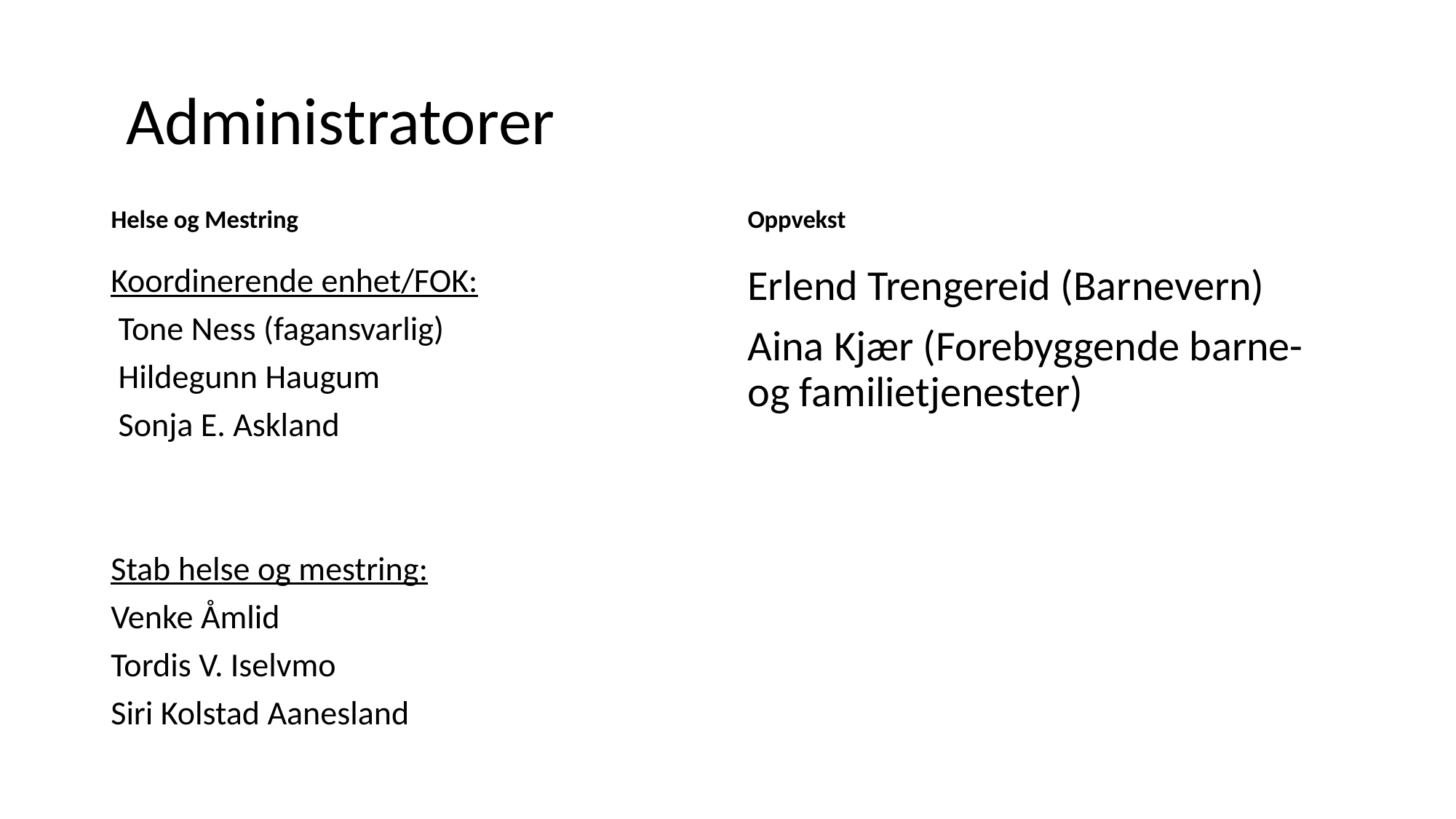

# Administratorer
Helse og Mestring
Oppvekst
Koordinerende enhet/FOK:
 Tone Ness (fagansvarlig)
 Hildegunn Haugum
 Sonja E. Askland

Stab helse og mestring:
Venke Åmlid
Tordis V. Iselvmo
Siri Kolstad Aanesland

Erlend Trengereid (Barnevern)
Aina Kjær (Forebyggende barne- og familietjenester)